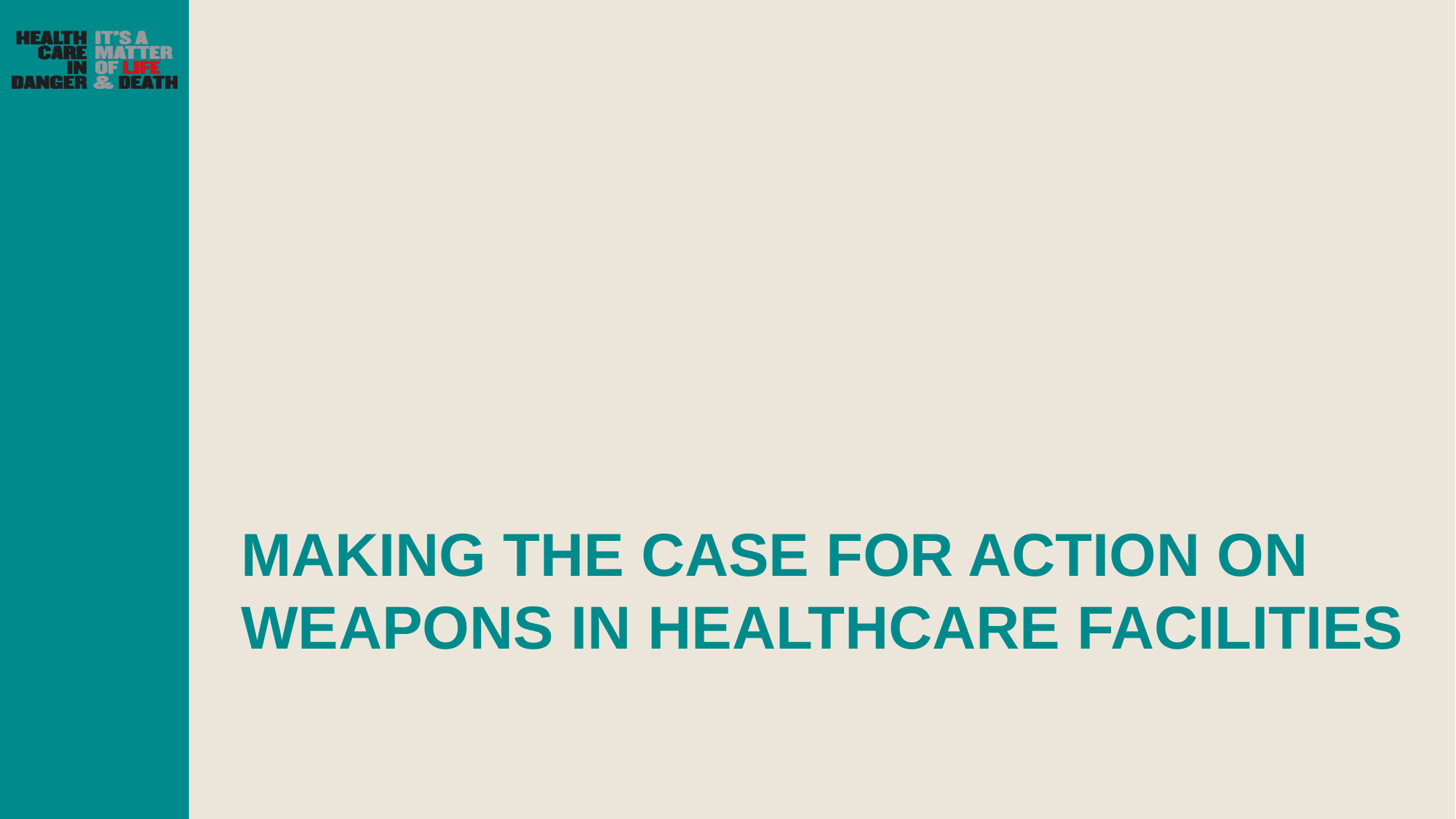

# Making the case for action on weapons in healthcare facilities